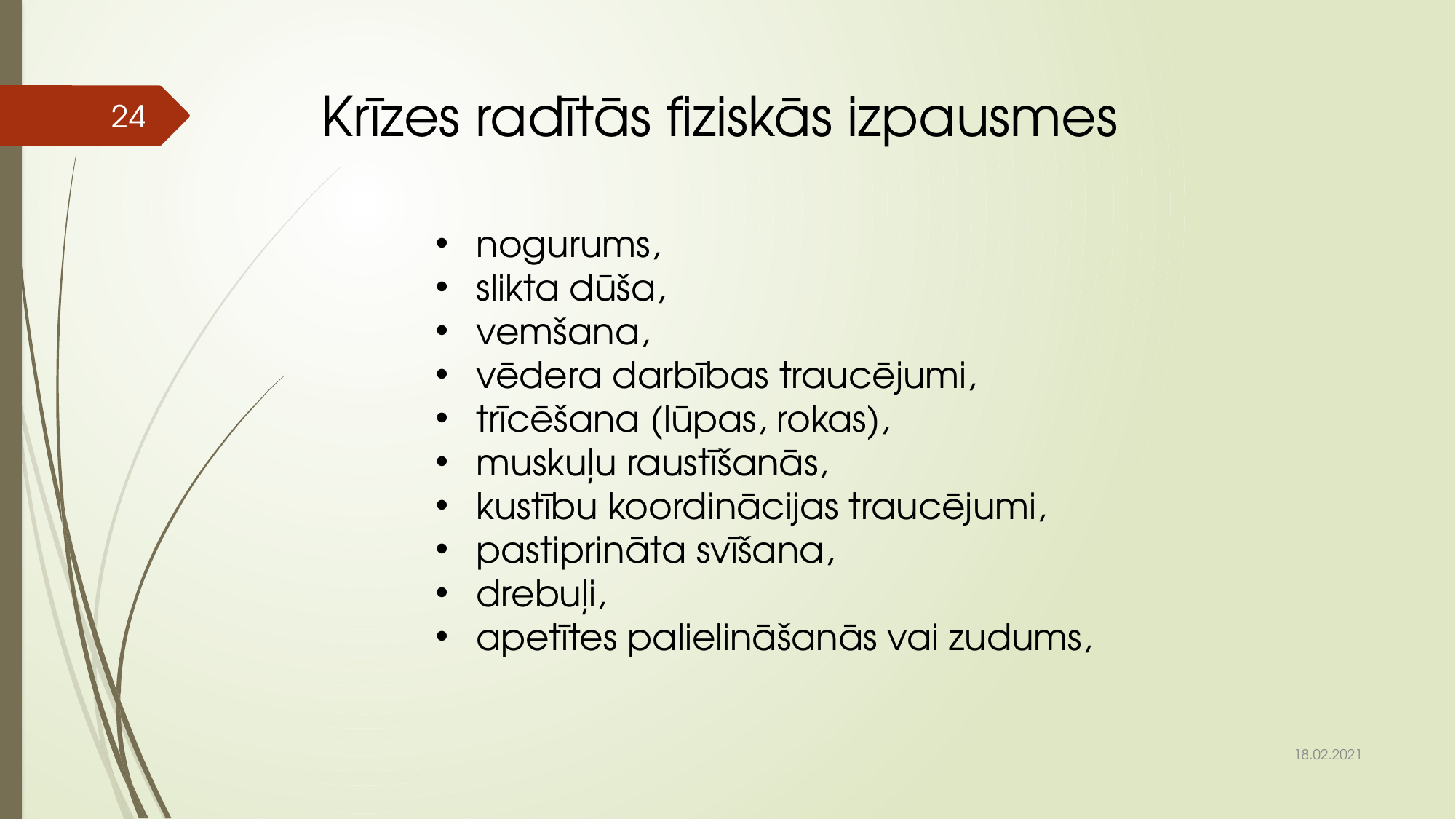

Krīzes radītās fiziskās izpausmes
24
nogurums,
slikta dūša,
vemšana,
vēdera darbības traucējumi,
trīcēšana (lūpas, rokas),
muskuļu raustīšanās,
kustību koordinācijas traucējumi,
pastiprināta svīšana,
drebuļi,
apetītes palielināšanās vai zudums,
18.02.2021